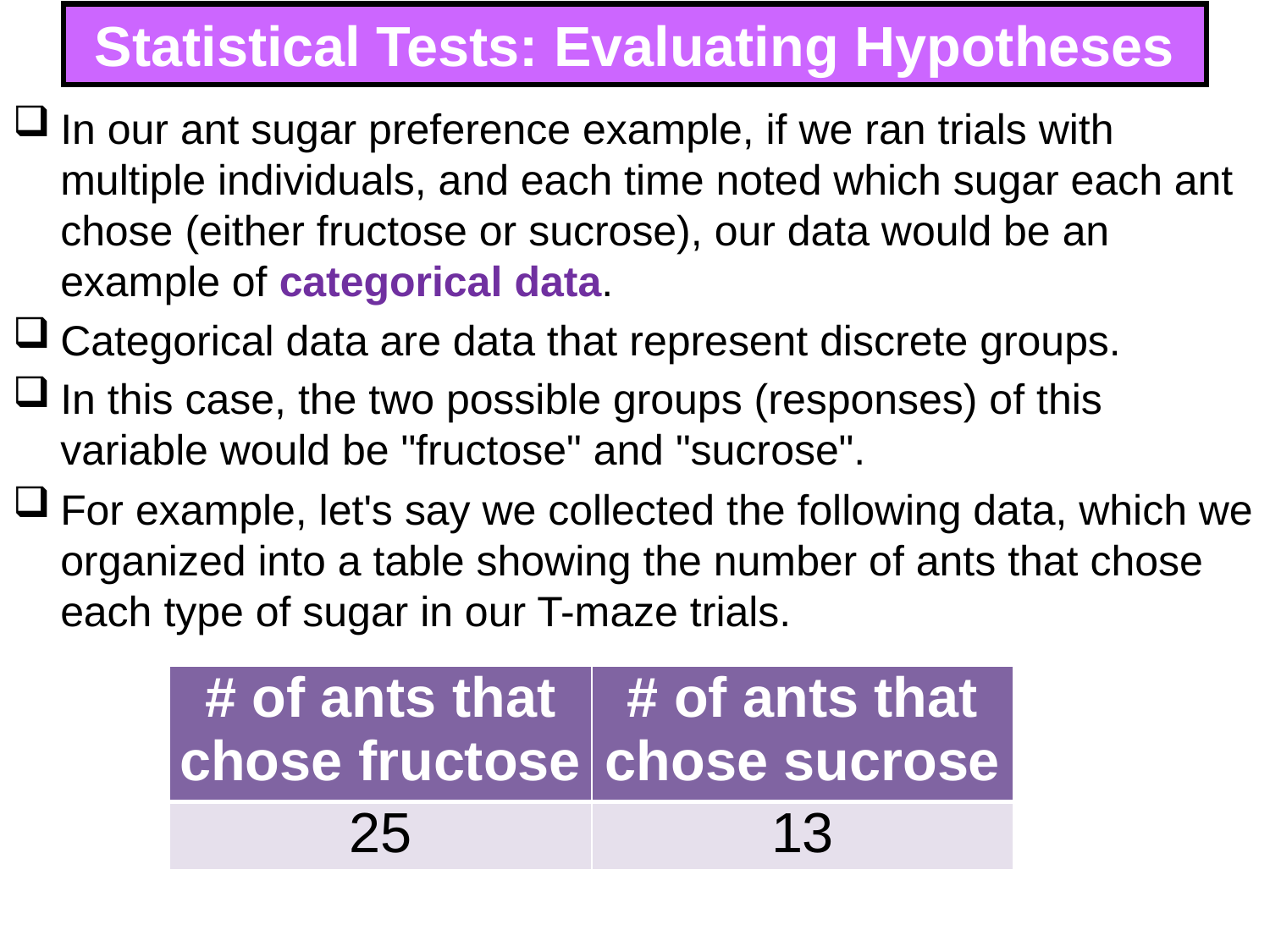

# Statistical Tests: Evaluating Hypotheses
In our ant sugar preference example, if we ran trials with multiple individuals, and each time noted which sugar each ant chose (either fructose or sucrose), our data would be an example of categorical data.
Categorical data are data that represent discrete groups.
In this case, the two possible groups (responses) of this variable would be "fructose" and "sucrose".
For example, let's say we collected the following data, which we organized into a table showing the number of ants that chose each type of sugar in our T-maze trials.
| # of ants that chose fructose | # of ants that chose sucrose |
| --- | --- |
| 25 | 13 |
275